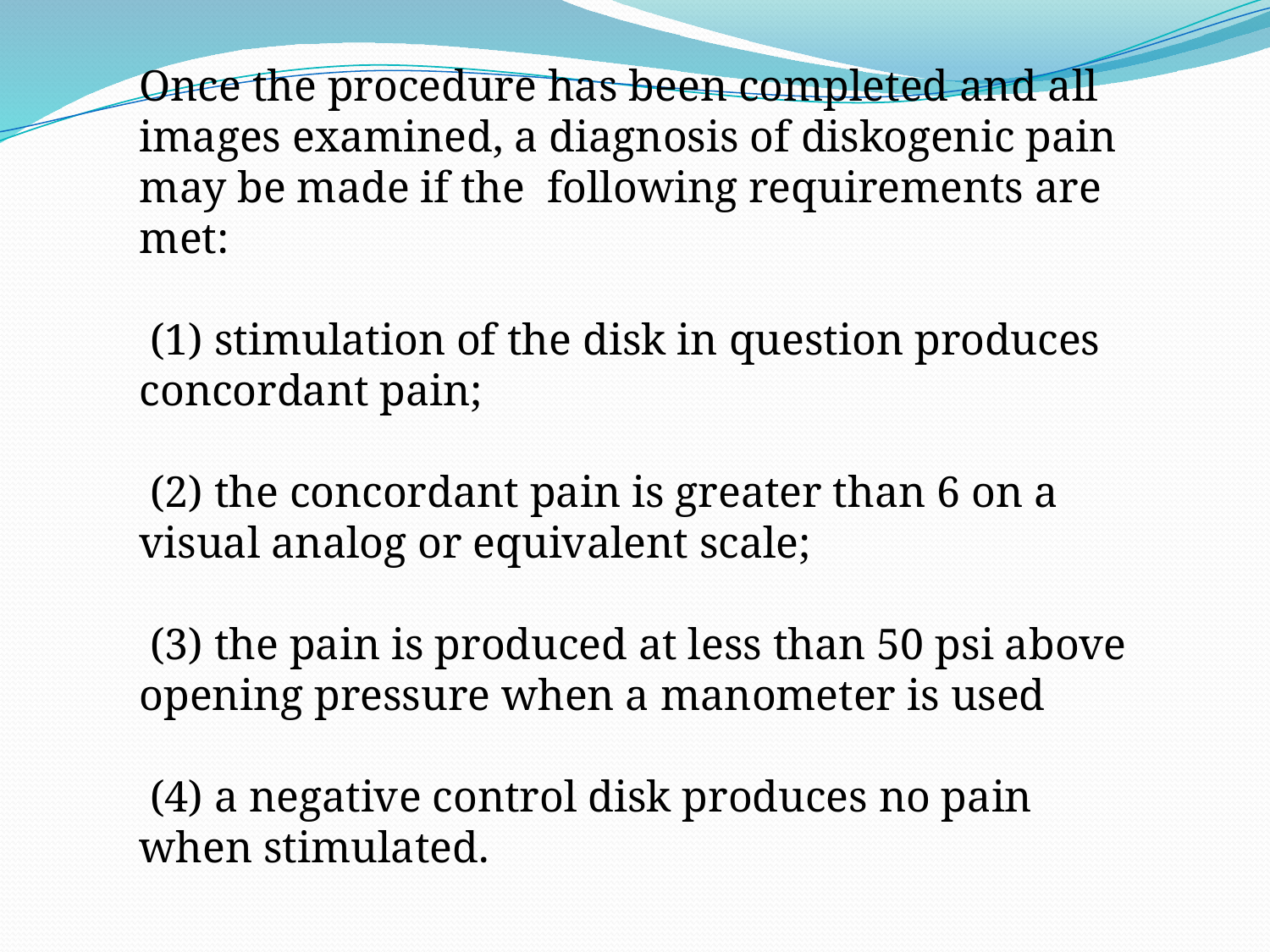

Once the procedure has been completed and all images examined, a diagnosis of diskogenic pain may be made if the  following requirements are met:

 (1) stimulation of the disk in question produces concordant pain;

 (2) the concordant pain is greater than 6 on a visual analog or equivalent scale;

 (3) the pain is produced at less than 50 psi above opening pressure when a manometer is used

 (4) a negative control disk produces no pain when stimulated.